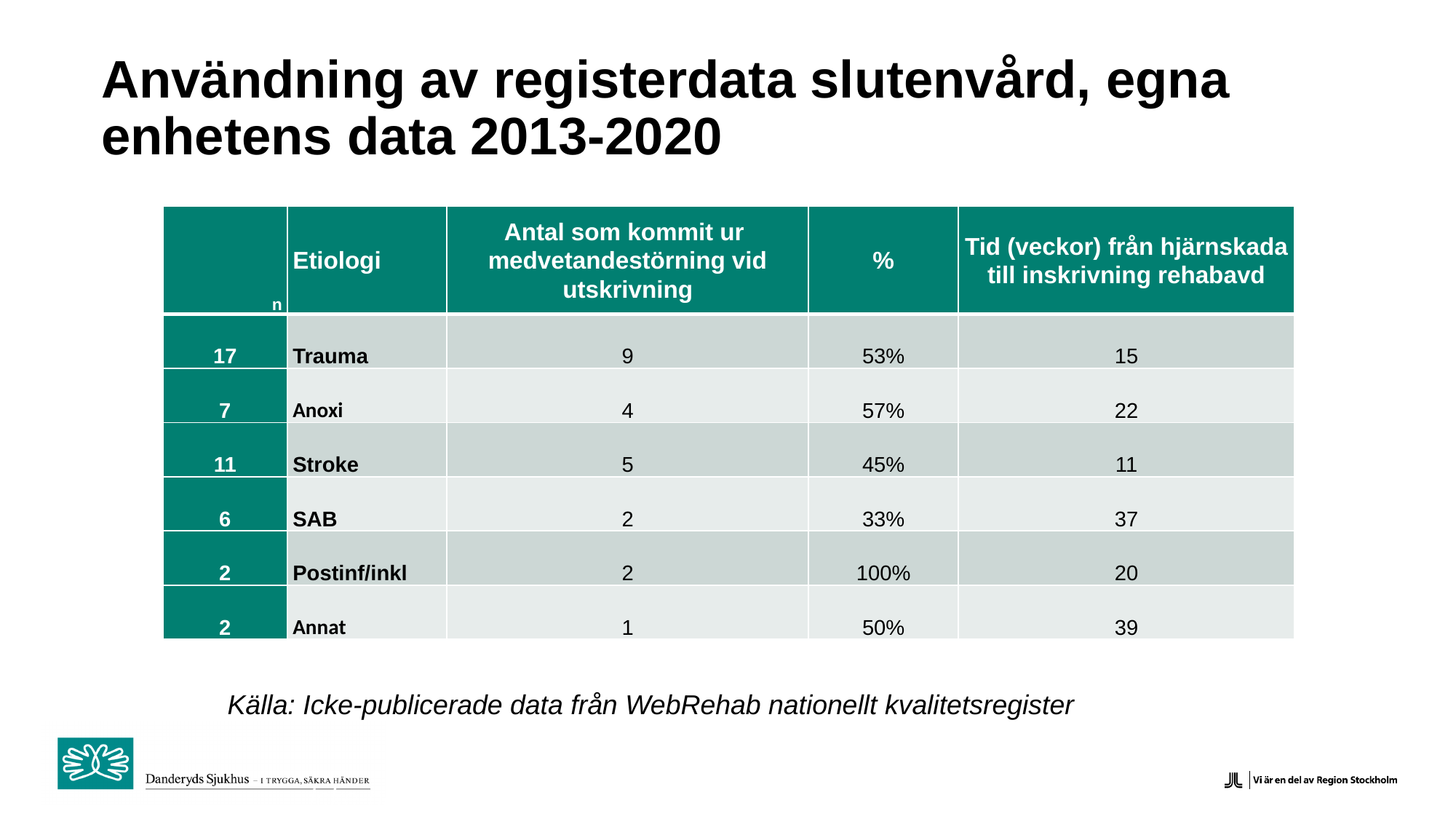

# Användning av registerdata slutenvård, egna enhetens data 2013-2020
| n | Etiologi | Antal som kommit ur medvetandestörning vid utskrivning | % | Tid (veckor) från hjärnskada till inskrivning rehabavd |
| --- | --- | --- | --- | --- |
| 17 | Trauma | 9 | 53% | 15 |
| 7 | Anoxi | 4 | 57% | 22 |
| 11 | Stroke | 5 | 45% | 11 |
| 6 | SAB | 2 | 33% | 37 |
| 2 | Postinf/inkl | 2 | 100% | 20 |
| 2 | Annat | 1 | 50% | 39 |
Källa: Icke-publicerade data från WebRehab nationellt kvalitetsregister
Icke-publicerade data från WebRehab nationellt kvalitetsregister